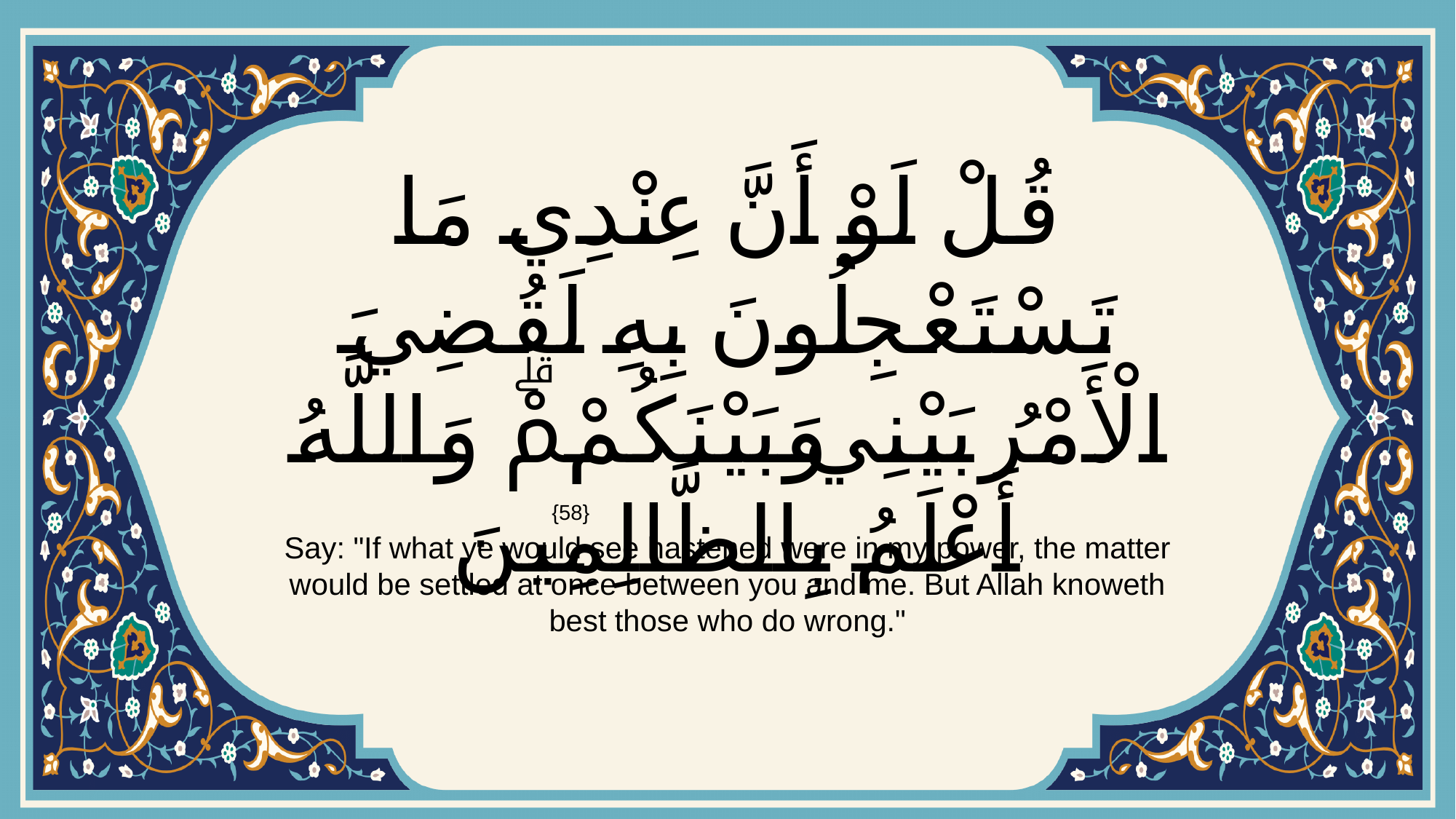

# قُلْ لَوْ أَنَّ عِنْدِي مَا تَسْتَعْجِلُونَ بِهِ لَقُضِيَ الْأَمْرُ بَيْنِي وَبَيْنَكُمْۗ وَاللَّهُ أَعْلَمُ بِالظَّالِمِينَ
{58}
Say: "If what ye would see hastened were in my power, the matter would be settled at once between you and me. But Allah knoweth best those who do wrong."